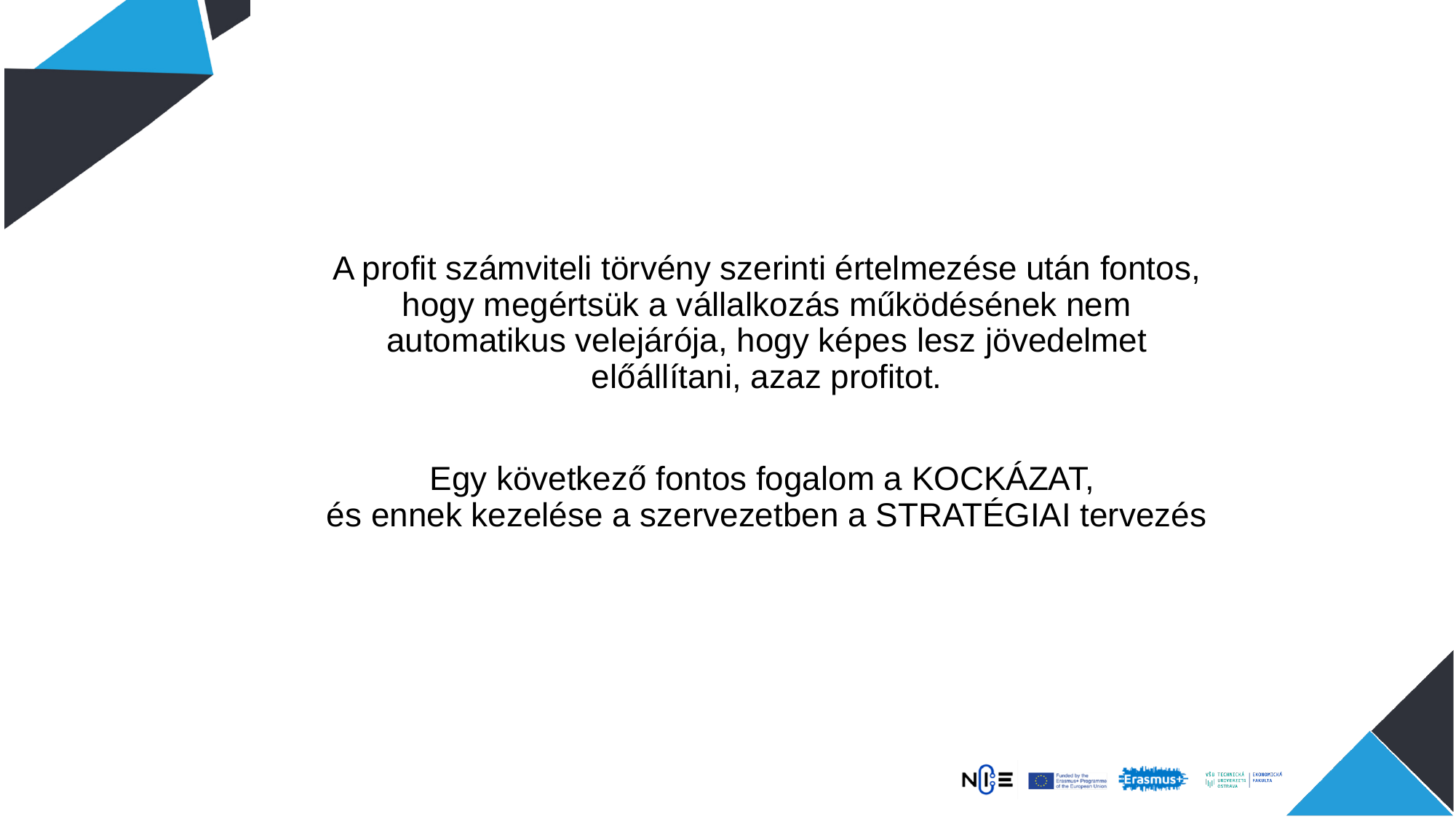

A profit számviteli törvény szerinti értelmezése után fontos, hogy megértsük a vállalkozás működésének nem automatikus velejárója, hogy képes lesz jövedelmet előállítani, azaz profitot.

Egy következő fontos fogalom a KOCKÁZAT,
és ennek kezelése a szervezetben a STRATÉGIAI tervezés